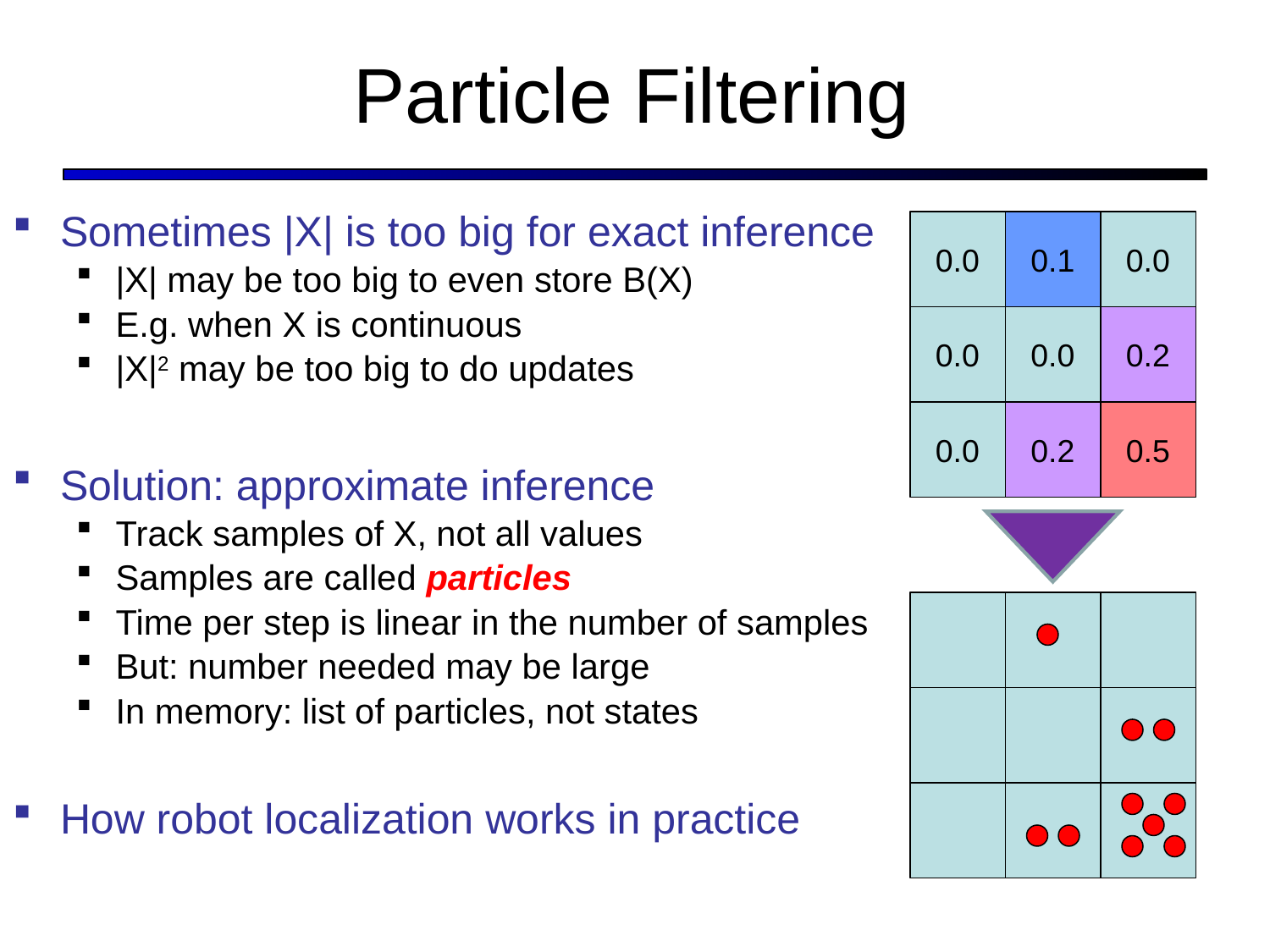

# Particle Filtering

Sometimes |X| is too big for exact inference
|X| may be too big to even store B(X)
E.g. when X is continuous
|X|2 may be too big to do updates

Solution: approximate inference
Track samples of X, not all values
Samples are called particles
Time per step is linear in the number of samples
But: number needed may be large
In memory: list of particles, not states

How robot localization works in practice

0.0

0.1

0.0

0.0

0.0

0.2

0.0

0.2

0.5